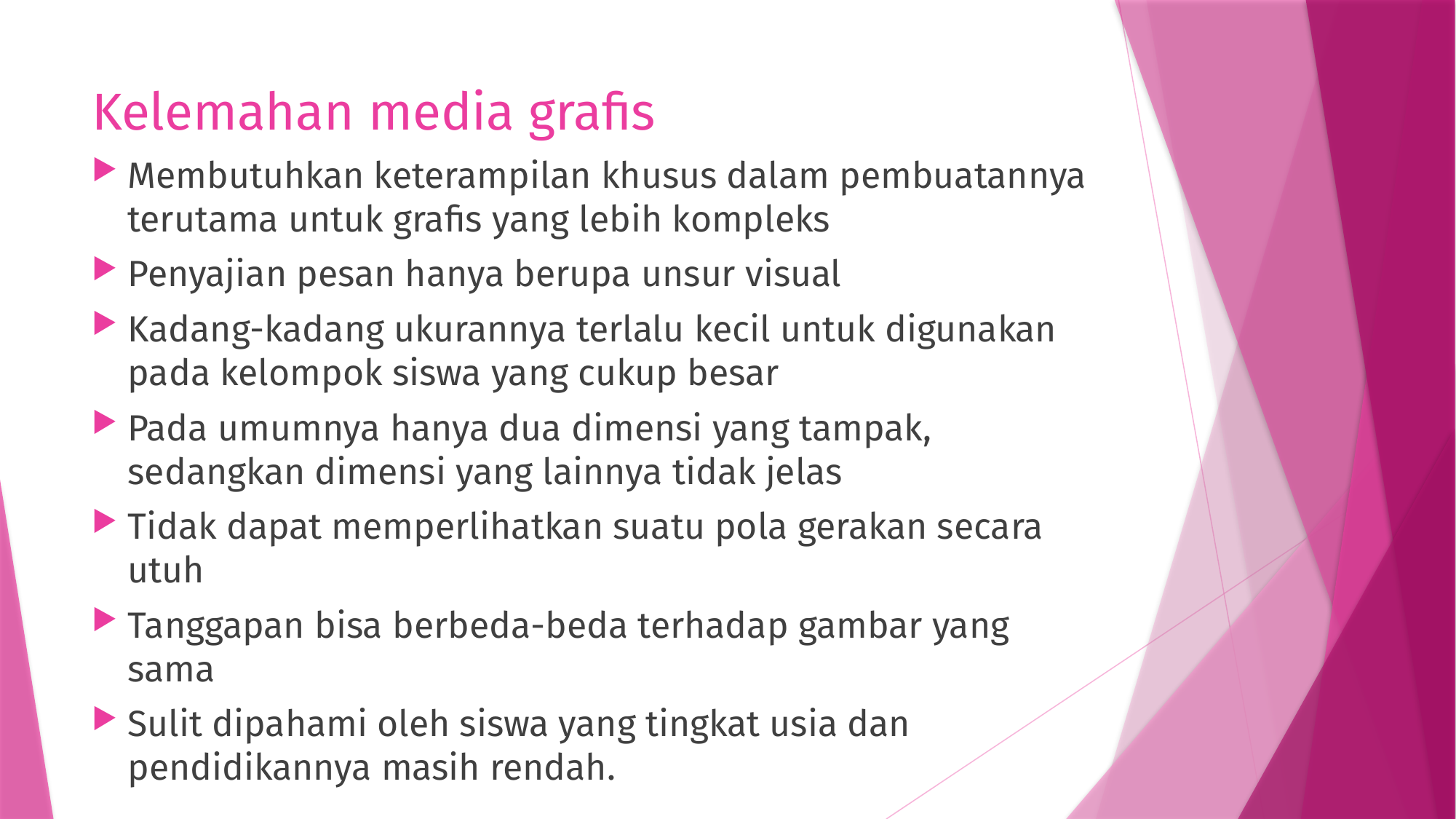

# Kelemahan media grafis
Membutuhkan keterampilan khusus dalam pembuatannya terutama untuk grafis yang lebih kompleks
Penyajian pesan hanya berupa unsur visual
Kadang-kadang ukurannya terlalu kecil untuk digunakan pada kelompok siswa yang cukup besar
Pada umumnya hanya dua dimensi yang tampak, sedangkan dimensi yang lainnya tidak jelas
Tidak dapat memperlihatkan suatu pola gerakan secara utuh
Tanggapan bisa berbeda-beda terhadap gambar yang sama
Sulit dipahami oleh siswa yang tingkat usia dan pendidikannya masih rendah.